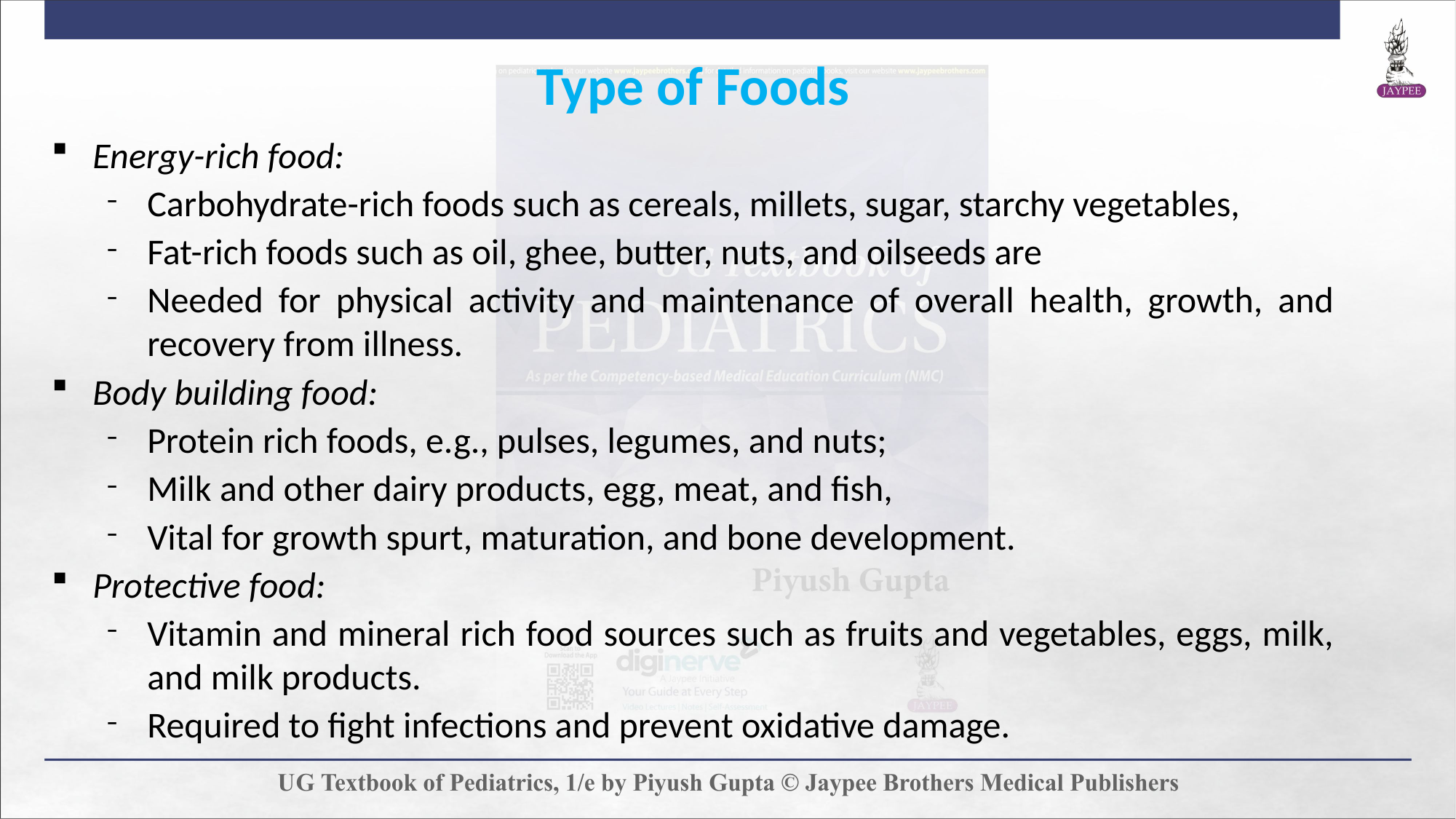

Type of Foods
Energy-rich food:
Carbohydrate-rich foods such as cereals, millets, sugar, starchy vegetables,
Fat-rich foods such as oil, ghee, butter, nuts, and oilseeds are
Needed for physical activity and maintenance of overall health, growth, and recovery from illness.
Body building food:
Protein rich foods, e.g., pulses, legumes, and nuts;
Milk and other dairy products, egg, meat, and fish,
Vital for growth spurt, maturation, and bone development.
Protective food:
Vitamin and mineral rich food sources such as fruits and vegetables, eggs, milk, and milk products.
Required to fight infections and prevent oxidative damage.